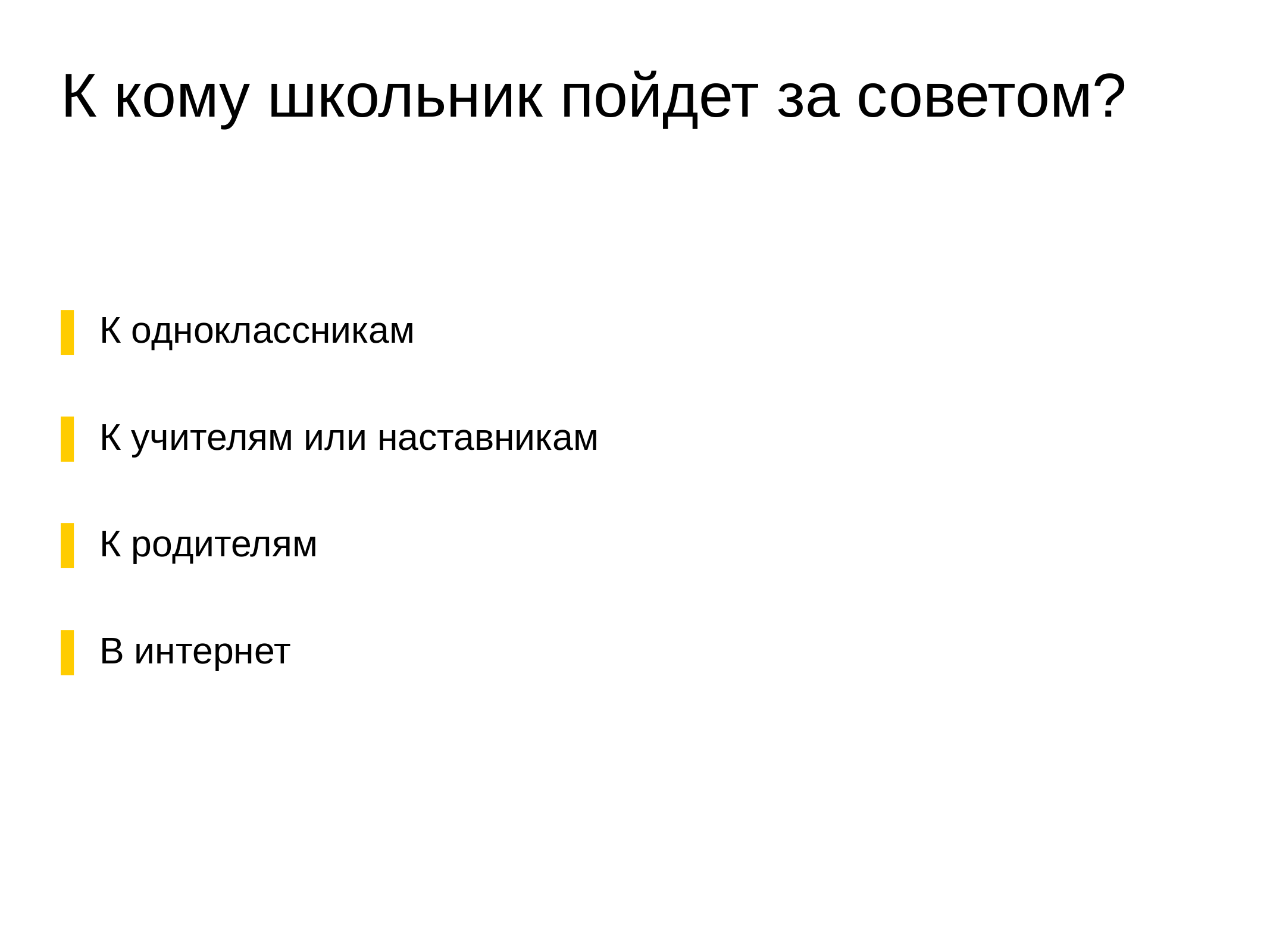

# К кому школьник пойдет за советом?
К одноклассникам

К учителям или наставникам

К родителям

В интернет